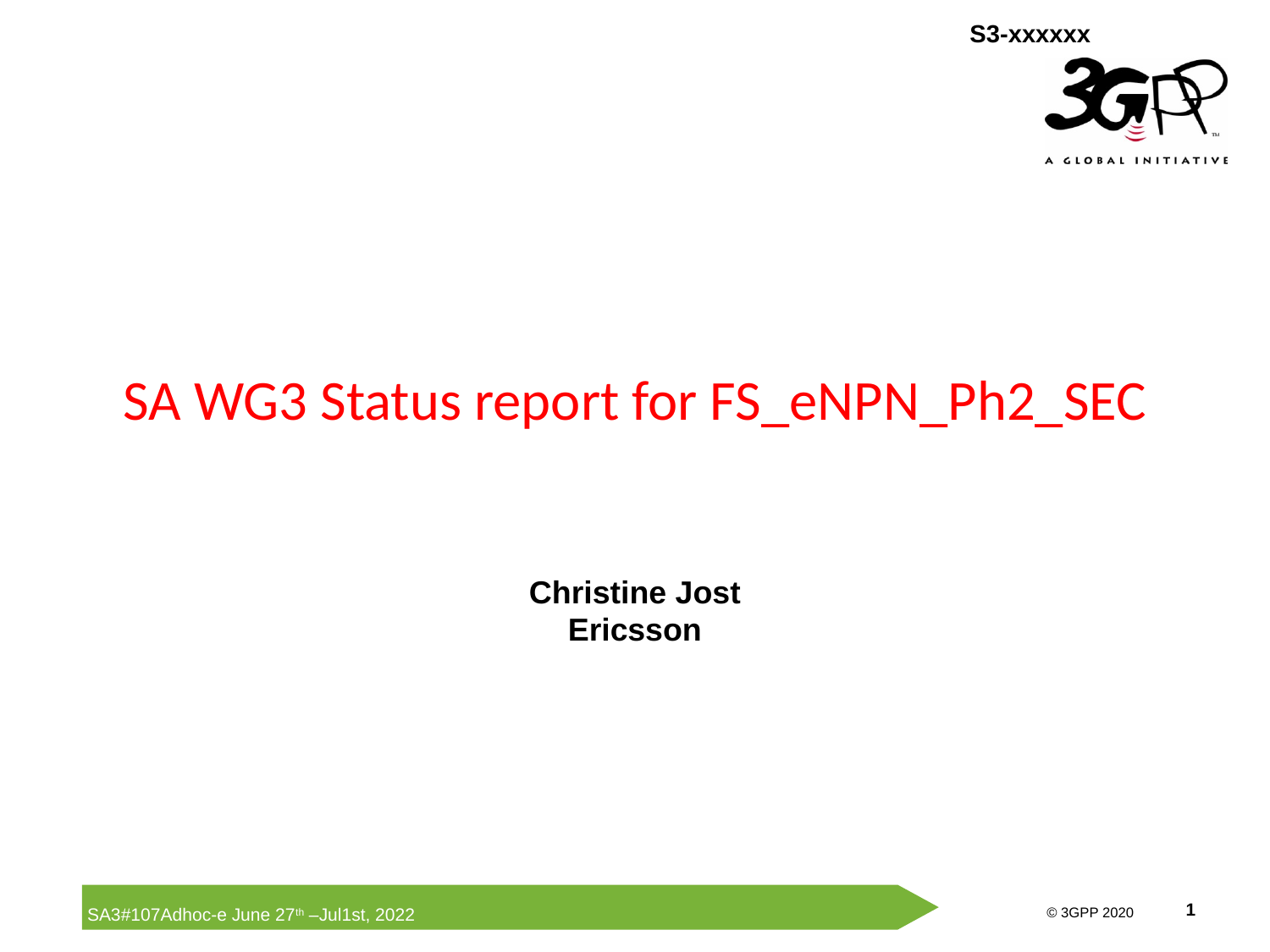

# SA WG3 Status report for FS_eNPN_Ph2_SEC
Christine Jost
Ericsson